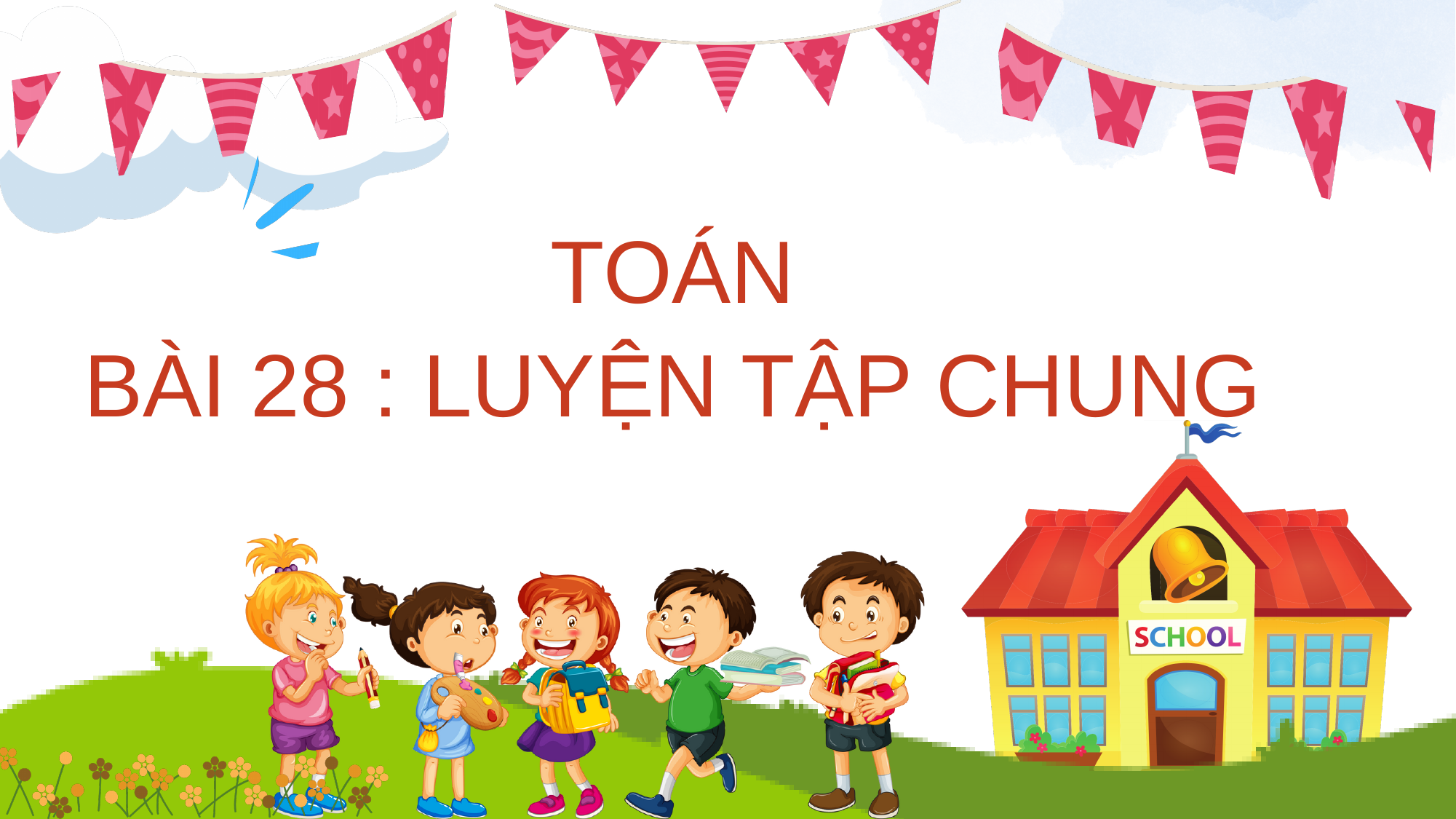

TOÁN
BÀI 28 : LUYỆN TẬP CHUNG